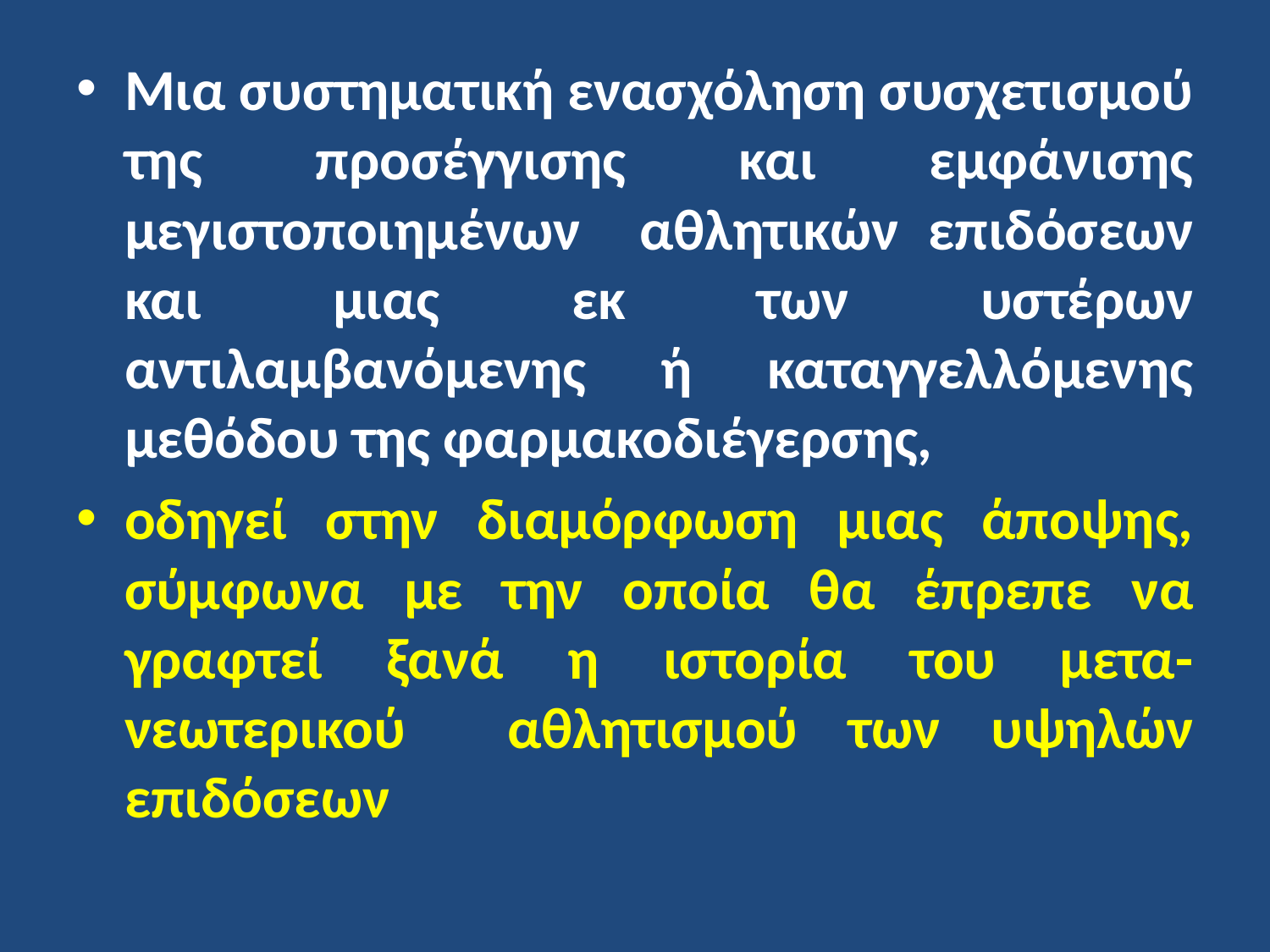

Μια συστηματική ενασχόληση συσχετισμού της προσέγγισης και εμφάνισης μεγιστοποιημένων  αθλητικών επιδόσεων και μιας εκ των υστέρων αντιλαμβανόμενης ή καταγγελλόμενης μεθόδου της φαρμακοδιέγερσης,
οδηγεί στην διαμόρφωση μιας άποψης, σύμφωνα με την οποία θα έπρεπε να γραφτεί ξανά η ιστορία του μετα-νεωτερικού  αθλητισμού των υψηλών επιδόσεων